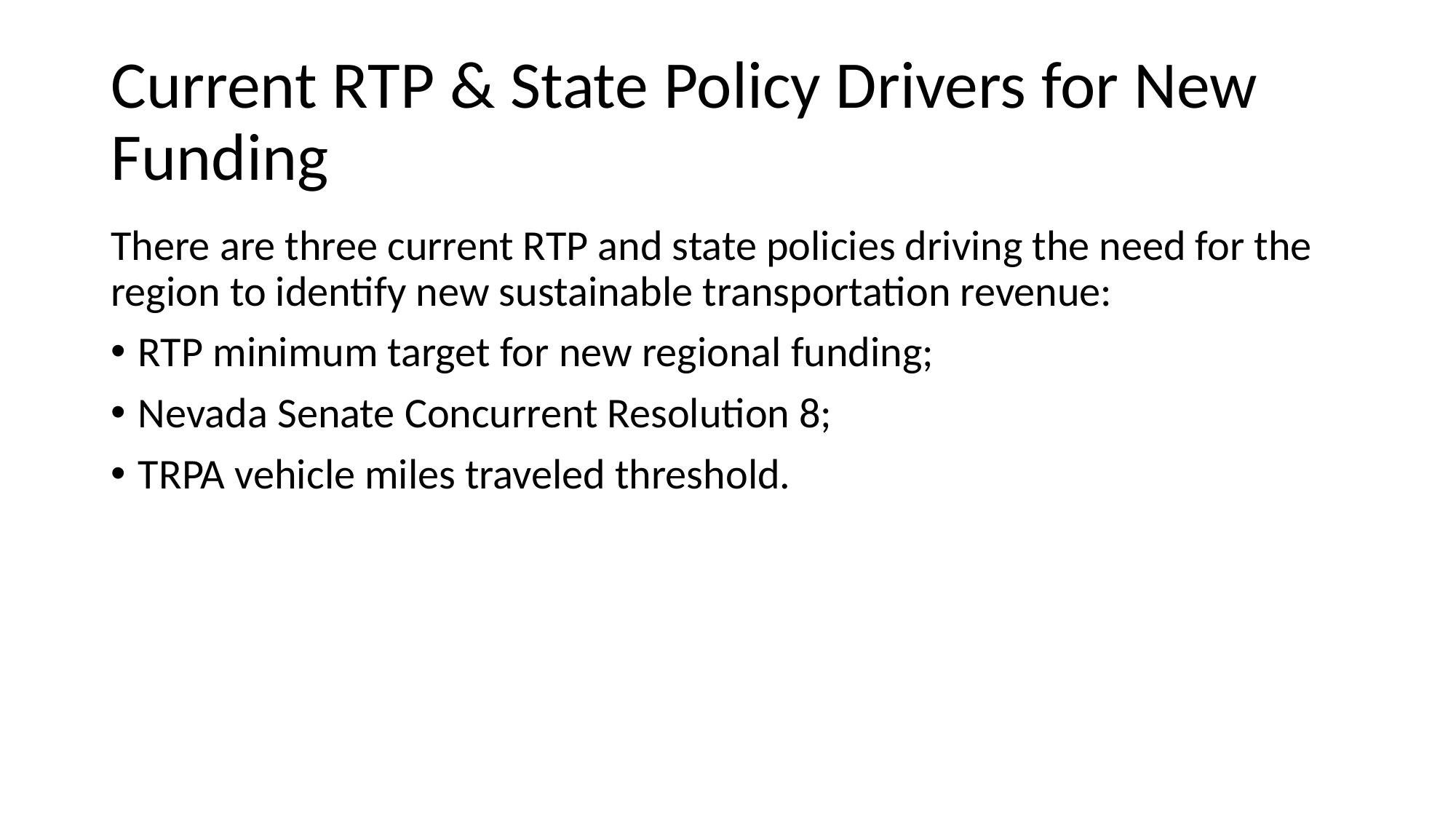

# Current RTP & State Policy Drivers for New Funding
There are three current RTP and state policies driving the need for the region to identify new sustainable transportation revenue:
RTP minimum target for new regional funding;
Nevada Senate Concurrent Resolution 8;
TRPA vehicle miles traveled threshold.